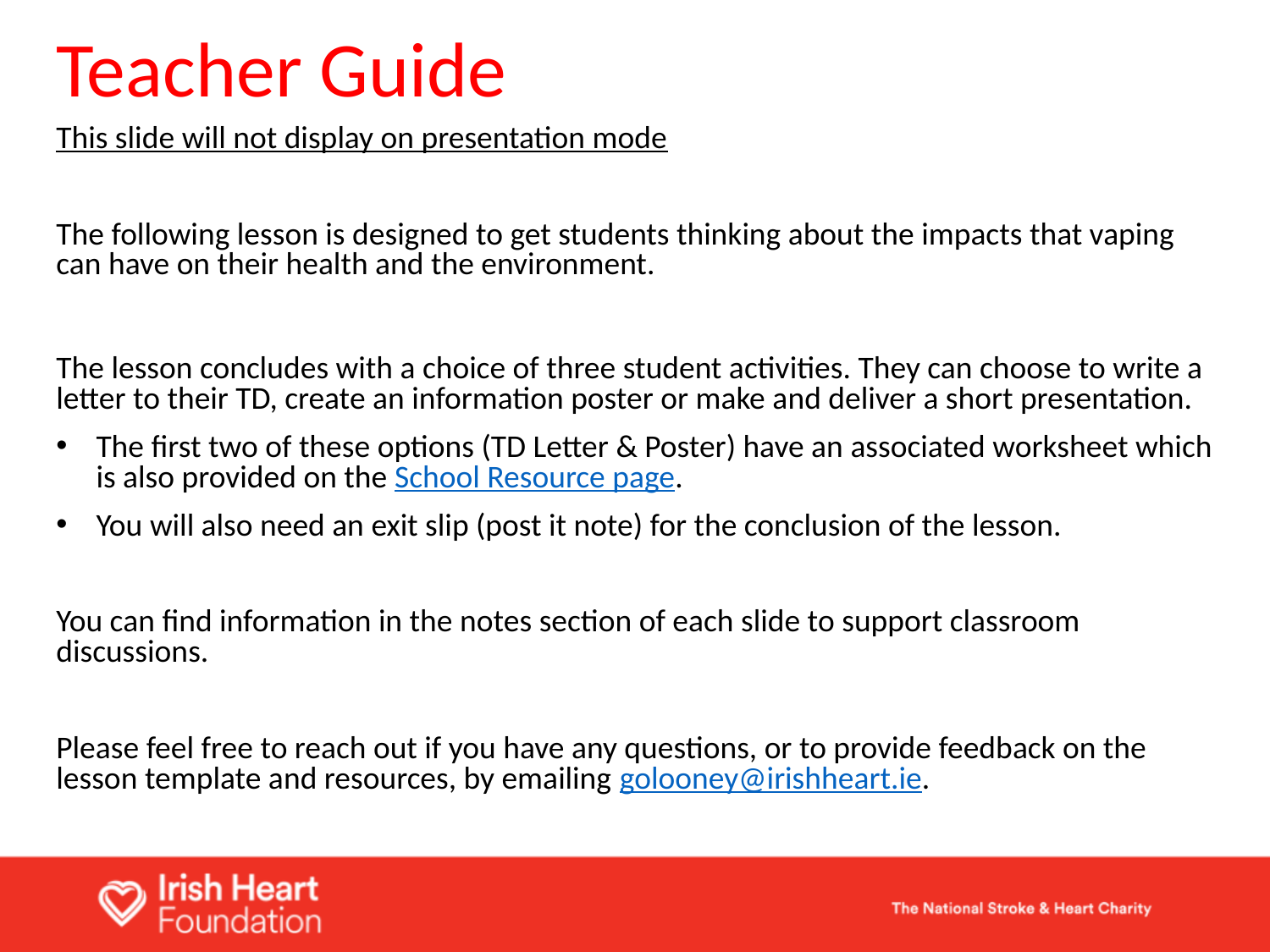

# Teacher Guide
This slide will not display on presentation mode

The following lesson is designed to get students thinking about the impacts that vaping can have on their health and the environment.

The lesson concludes with a choice of three student activities. They can choose to write a letter to their TD, create an information poster or make and deliver a short presentation.
The first two of these options (TD Letter & Poster) have an associated worksheet which is also provided on the School Resource page.
You will also need an exit slip (post it note) for the conclusion of the lesson.

You can find information in the notes section of each slide to support classroom discussions.

Please feel free to reach out if you have any questions, or to provide feedback on the lesson template and resources, by emailing golooney@irishheart.ie.